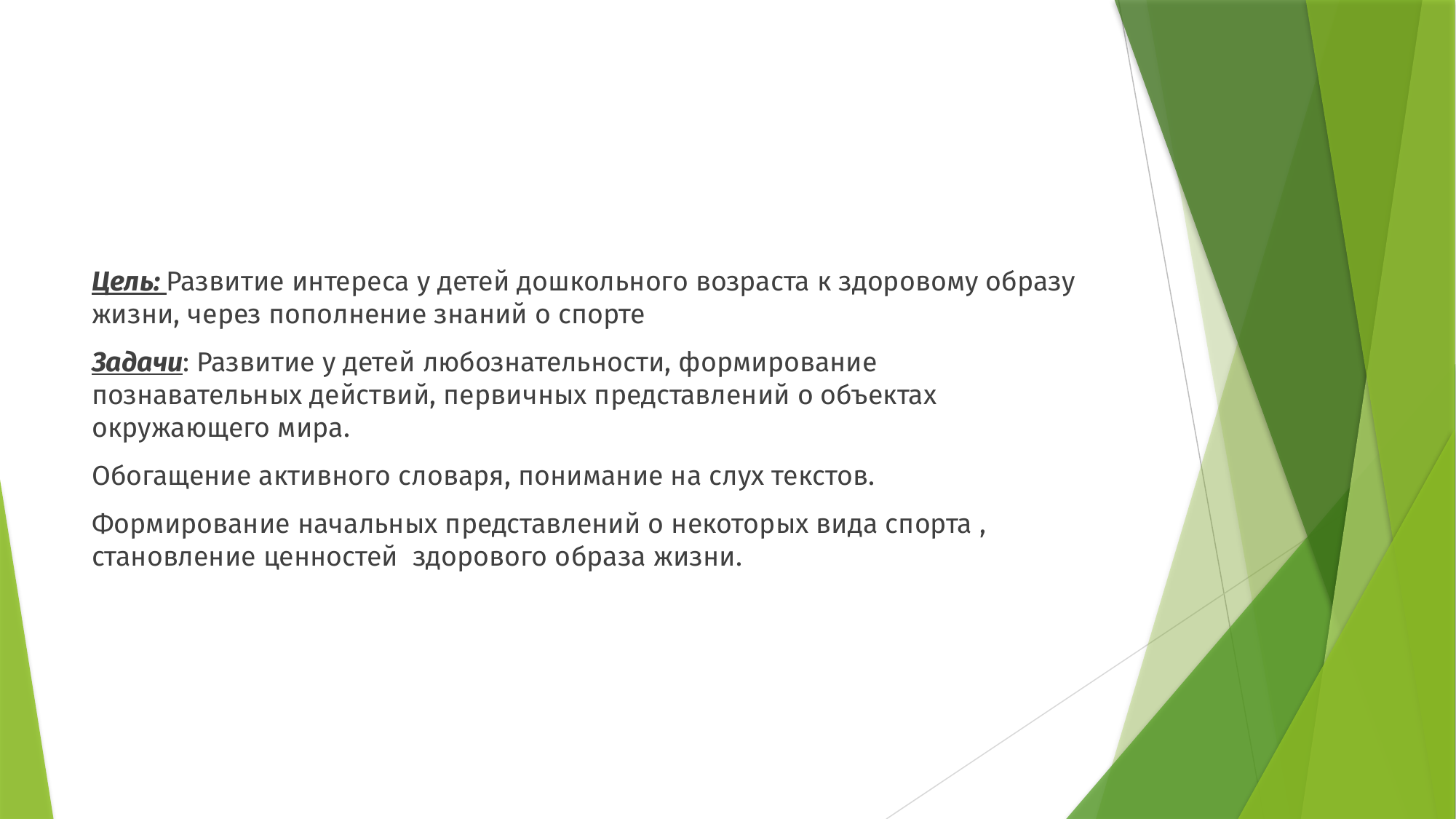

#
Цель: Развитие интереса у детей дошкольного возраста к здоровому образу жизни, через пополнение знаний о спорте
Задачи: Развитие у детей любознательности, формирование познавательных действий, первичных представлений о объектах  окружающего мира.
Обогащение активного словаря, понимание на слух текстов.
Формирование начальных представлений о некоторых вида спорта , становление ценностей  здорового образа жизни.